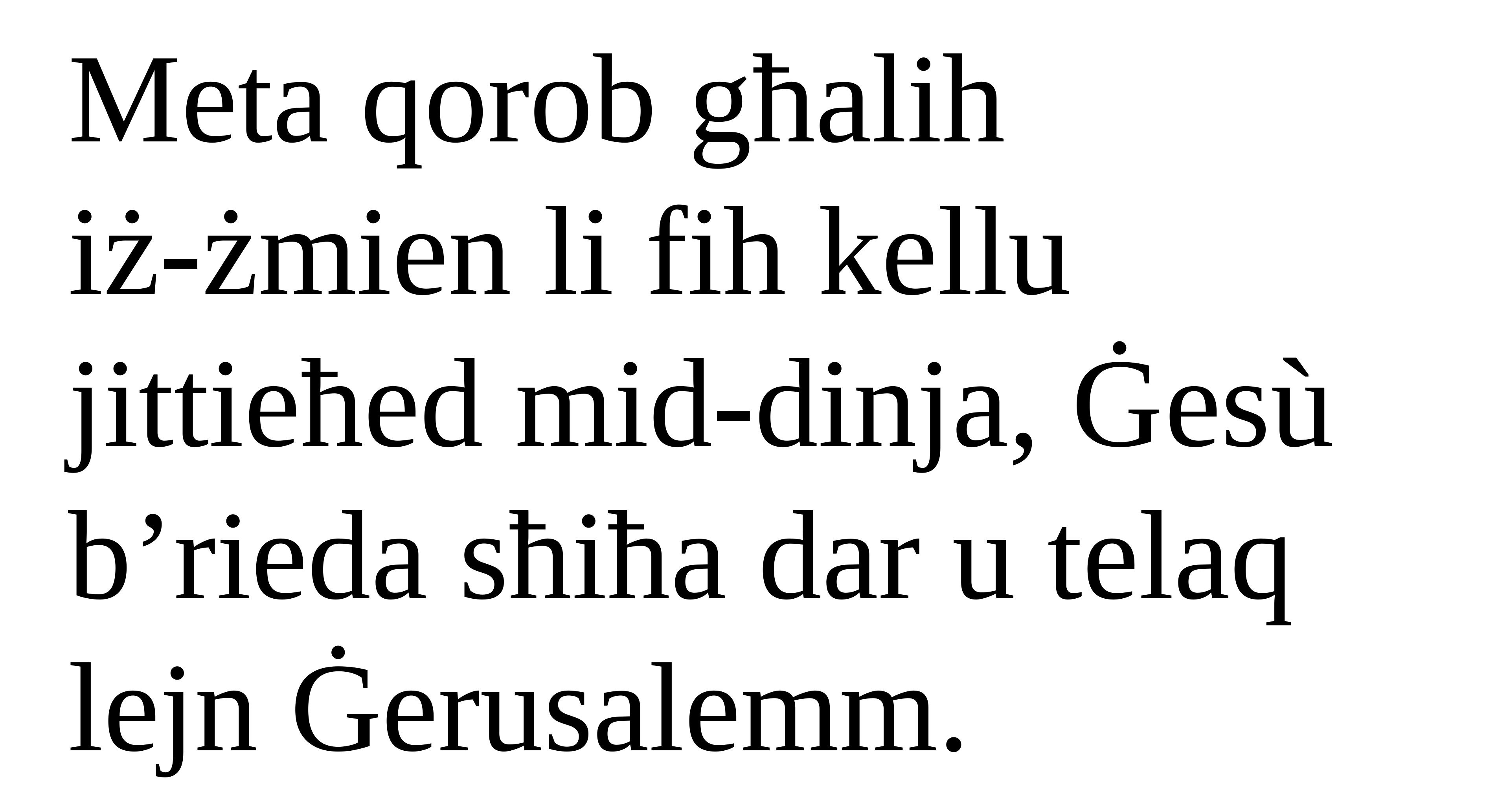

Meta qorob għalih
iż-żmien li fih kellu jittieħed mid-dinja, Ġesù b’rieda sħiħa dar u telaq lejn Ġerusalemm.